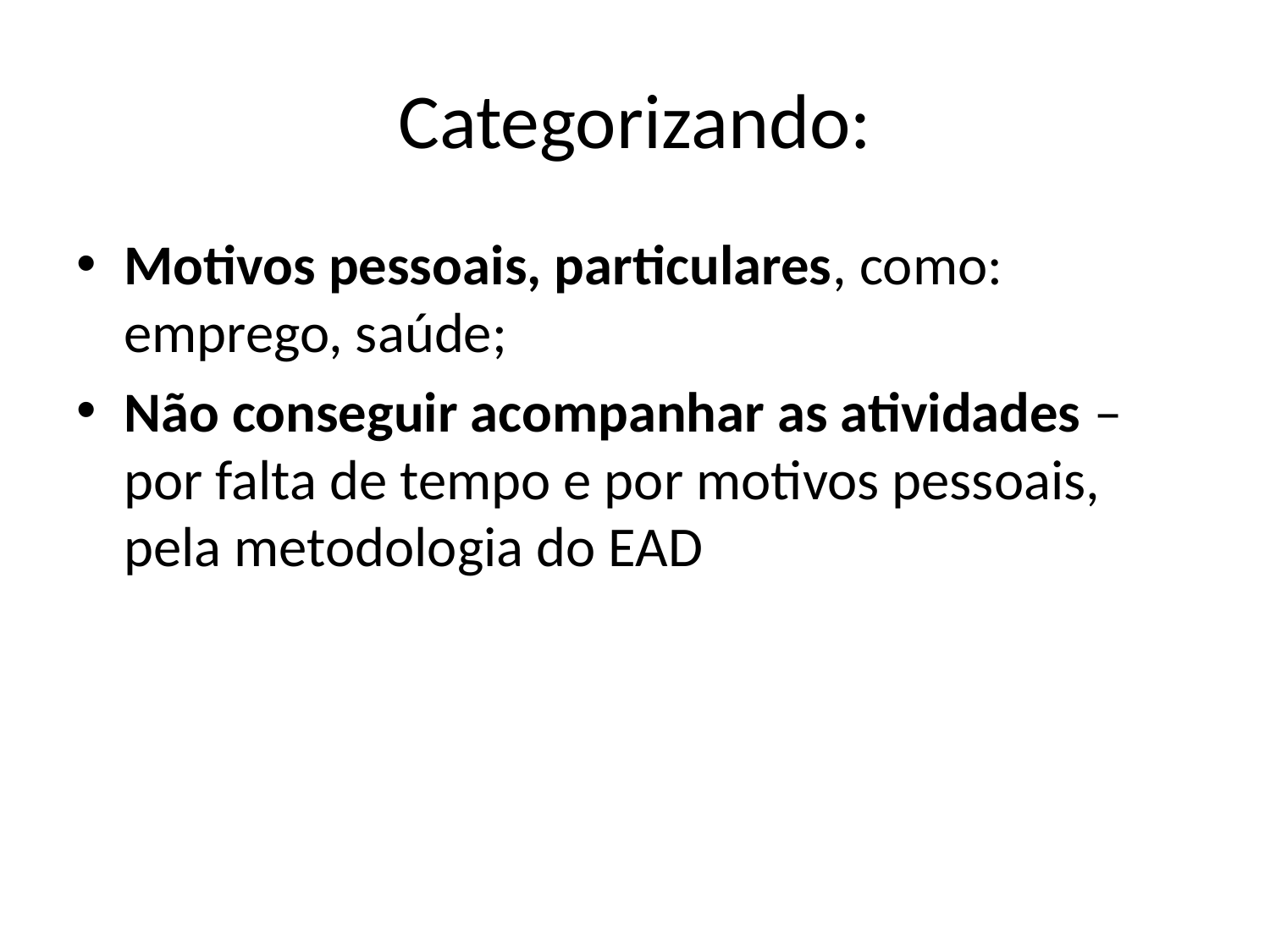

# Categorizando:
Motivos pessoais, particulares, como: emprego, saúde;
Não conseguir acompanhar as atividades – por falta de tempo e por motivos pessoais, pela metodologia do EAD